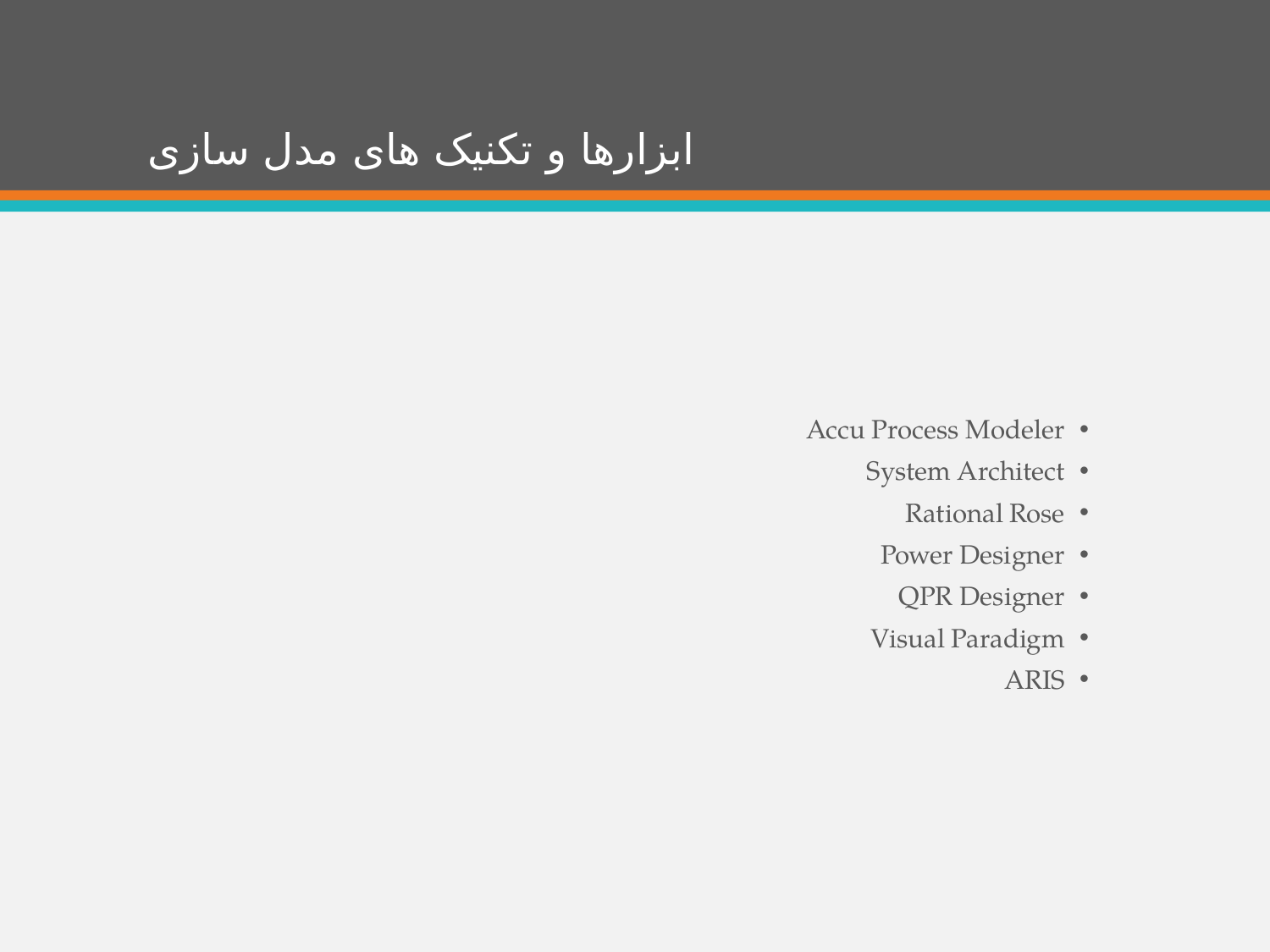

# ابزارها و تکنیک های مدل سازی
Accu Process Modeler
System Architect
Rational Rose
Power Designer
QPR Designer
Visual Paradigm
ARIS